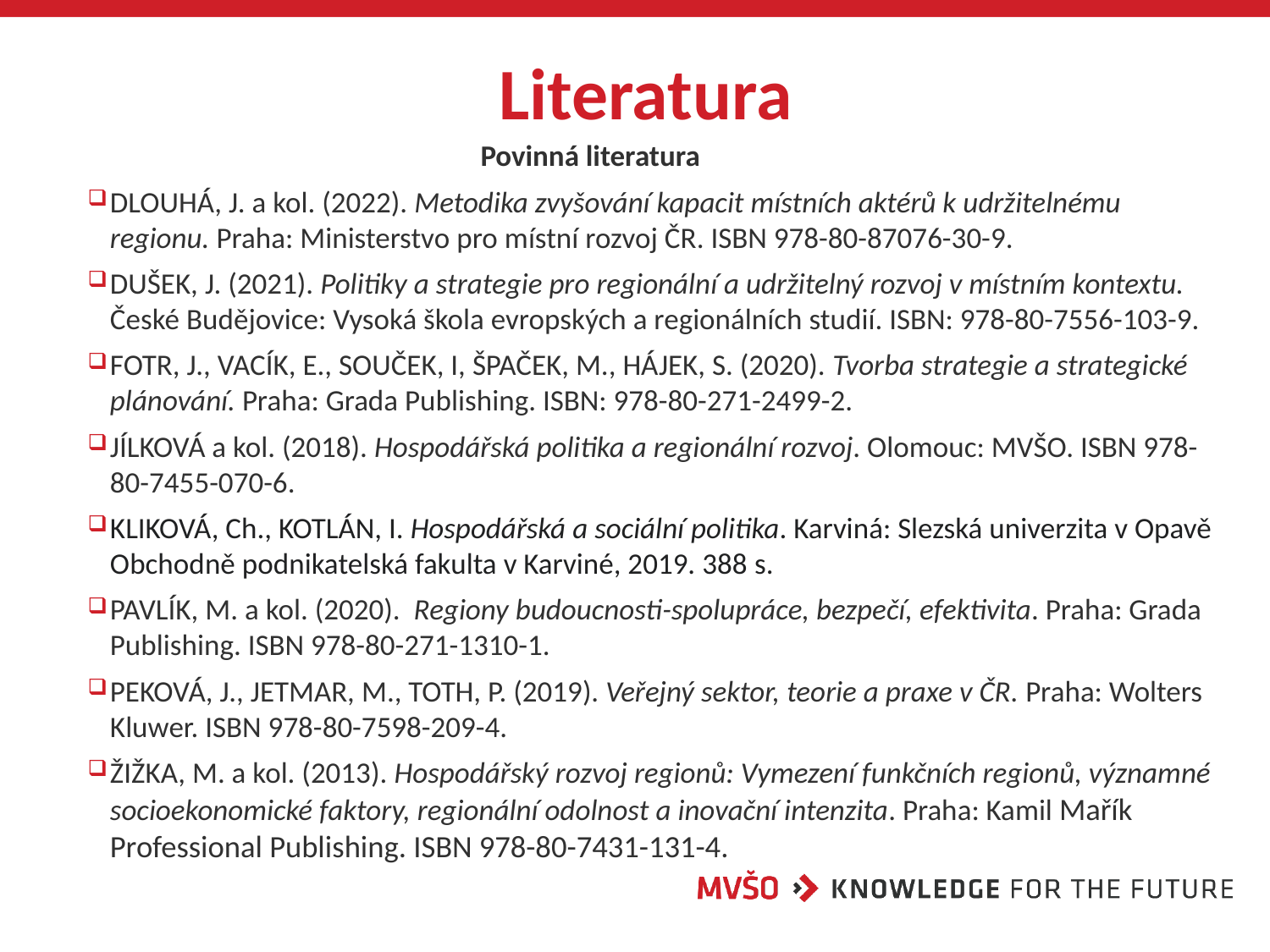

# Literatura
                                                          Povinná literatura
DLOUHÁ, J. a kol. (2022). Metodika zvyšování kapacit místních aktérů k udržitelnému regionu. Praha: Ministerstvo pro místní rozvoj ČR. ISBN 978-80-87076-30-9.
DUŠEK, J. (2021). Politiky a strategie pro regionální a udržitelný rozvoj v místním kontextu. České Budějovice: Vysoká škola evropských a regionálních studií. ISBN: 978-80-7556-103-9.
FOTR, J., VACÍK, E., SOUČEK, I, ŠPAČEK, M., HÁJEK, S. (2020). Tvorba strategie a strategické plánování. Praha: Grada Publishing. ISBN: 978-80-271-2499-2.
JÍLKOVÁ a kol. (2018). Hospodářská politika a regionální rozvoj. Olomouc: MVŠO. ISBN 978-80-7455-070-6.
KLIKOVÁ, Ch., KOTLÁN, I. Hospodářská a sociální politika. Karviná: Slezská univerzita v Opavě Obchodně podnikatelská fakulta v Karviné, 2019. 388 s.
PAVLÍK, M. a kol. (2020).  Regiony budoucnosti-spolupráce, bezpečí, efektivita. Praha: Grada Publishing. ISBN 978-80-271-1310-1.
PEKOVÁ, J., JETMAR, M., TOTH, P. (2019). Veřejný sektor, teorie a praxe v ČR. Praha: Wolters Kluwer. ISBN 978-80-7598-209-4.
ŽIŽKA, M. a kol. (2013). Hospodářský rozvoj regionů: Vymezení funkčních regionů, významné socioekonomické faktory, regionální odolnost a inovační intenzita. Praha: Kamil Mařík Professional Publishing. ISBN 978-80-7431-131-4.